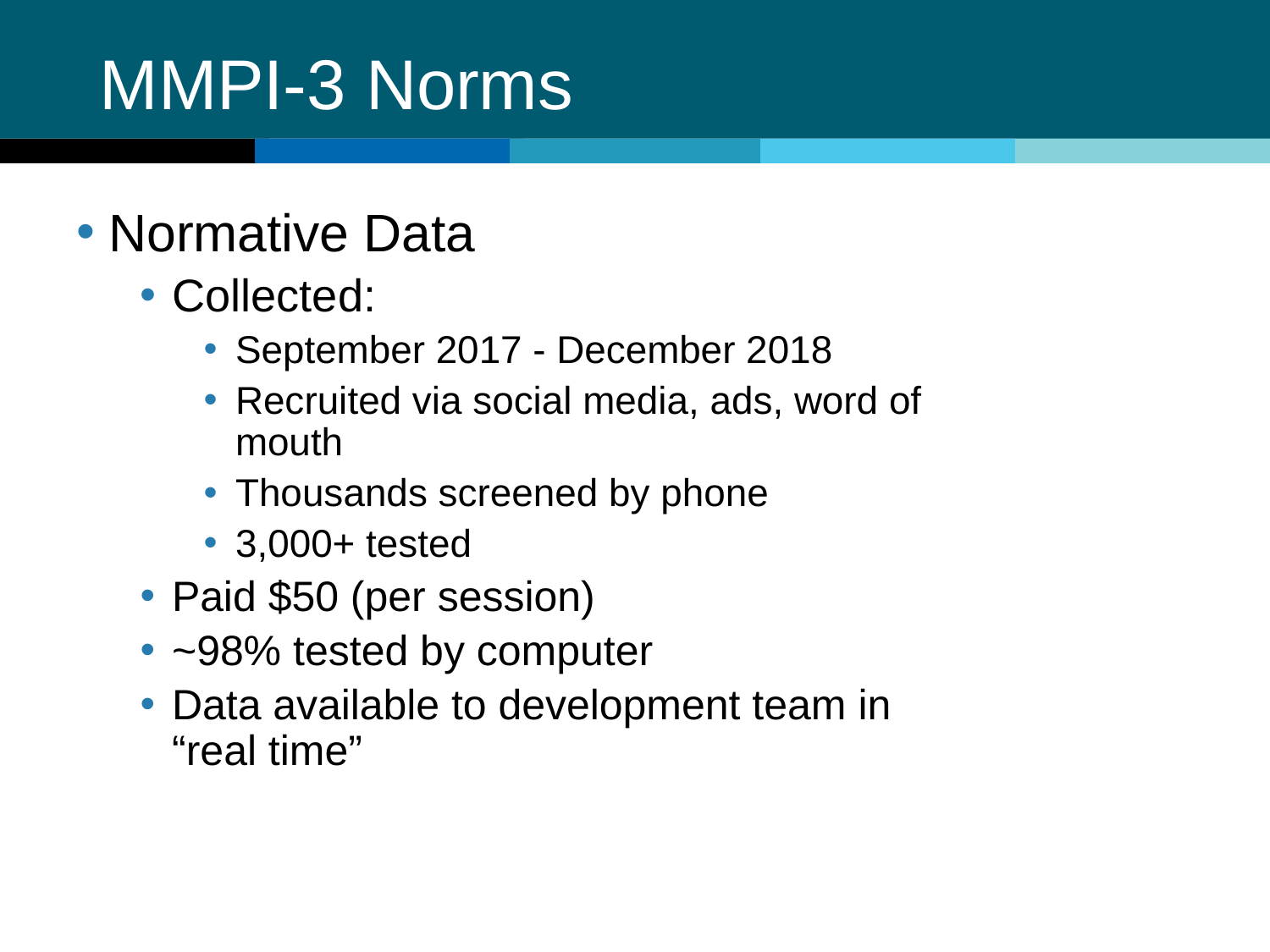

# MMPI-3 Norms
Normative Data
Collected:
September 2017 - December 2018
Recruited via social media, ads, word of mouth
Thousands screened by phone
3,000+ tested
Paid $50 (per session)
~98% tested by computer
Data available to development team in “real time”